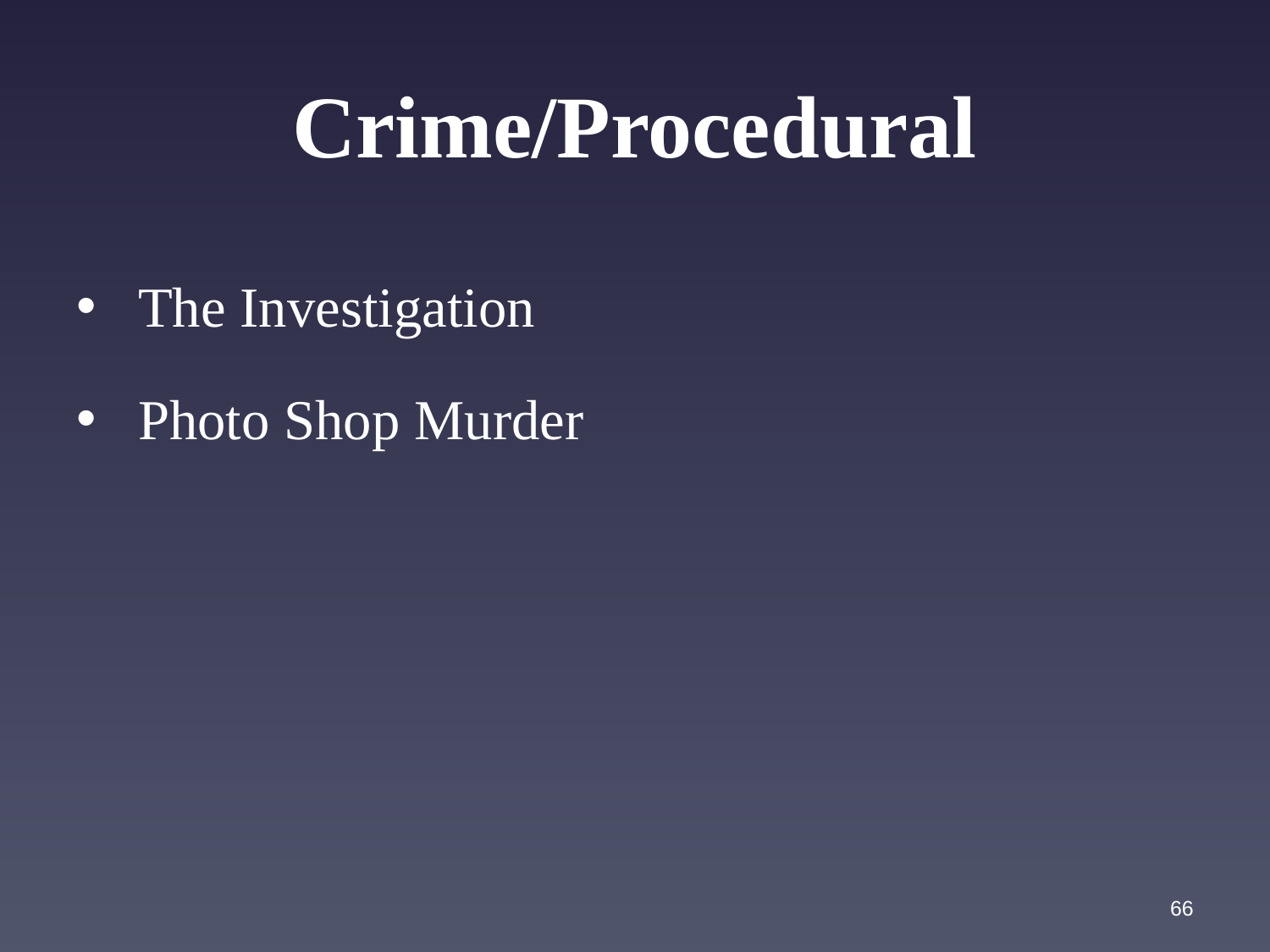

# Crime/Procedural
 The Investigation
 Photo Shop Murder
66